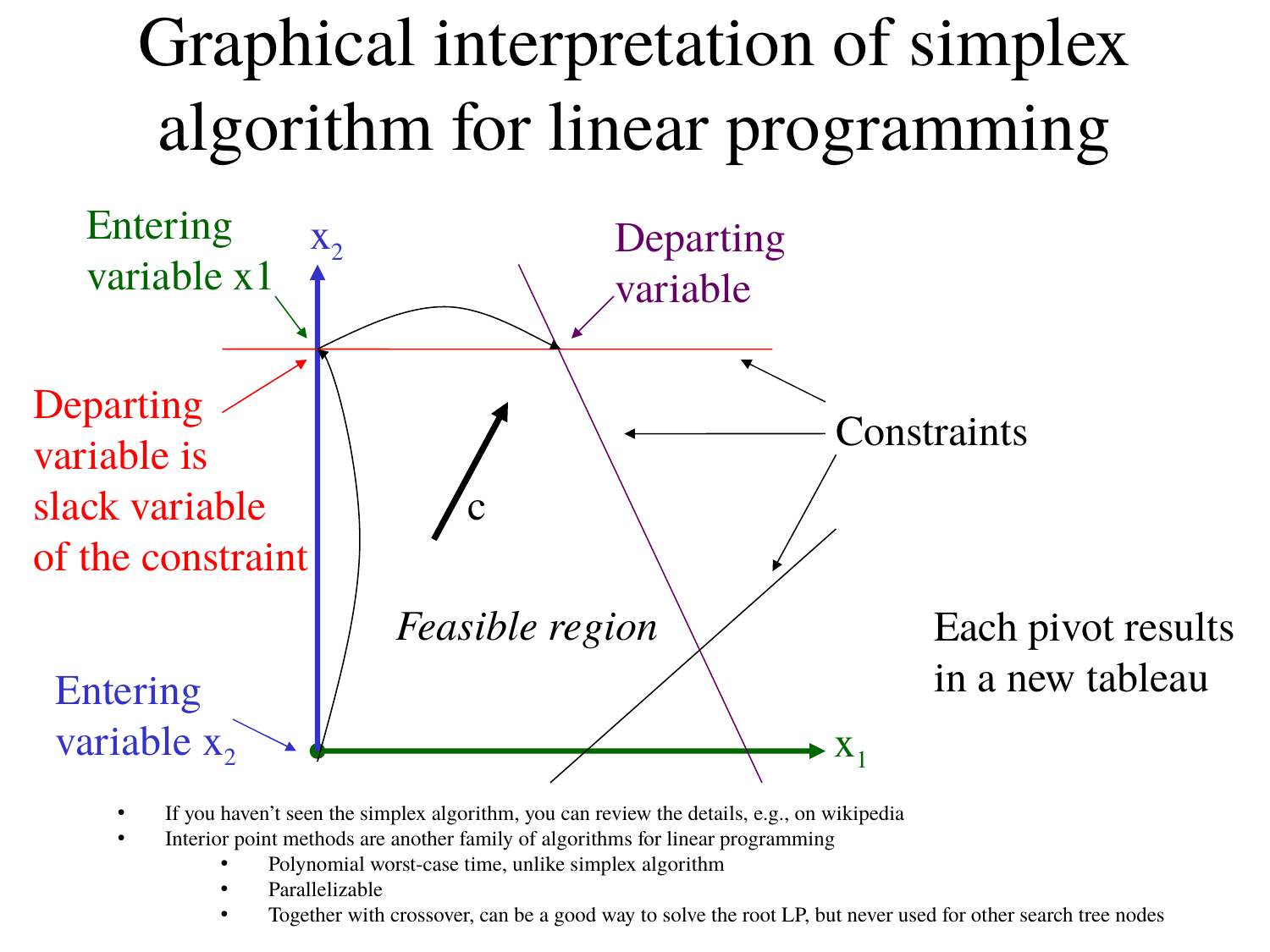

# Graphical interpretation of simplex algorithm for linear programming
Entering
variable x1
x2
Departing
variable

Departing
variable is
slack variable
of the constraint
Constraints

c

Feasible region
Each pivot results
in a new tableau
Entering
variable x2
x1

If you haven’t seen the simplex algorithm, you can review the details, e.g., on wikipedia
Interior point methods are another family of algorithms for linear programming
Polynomial worst-case time, unlike simplex algorithm
Parallelizable
Together with crossover, can be a good way to solve the root LP, but never used for other search tree nodes